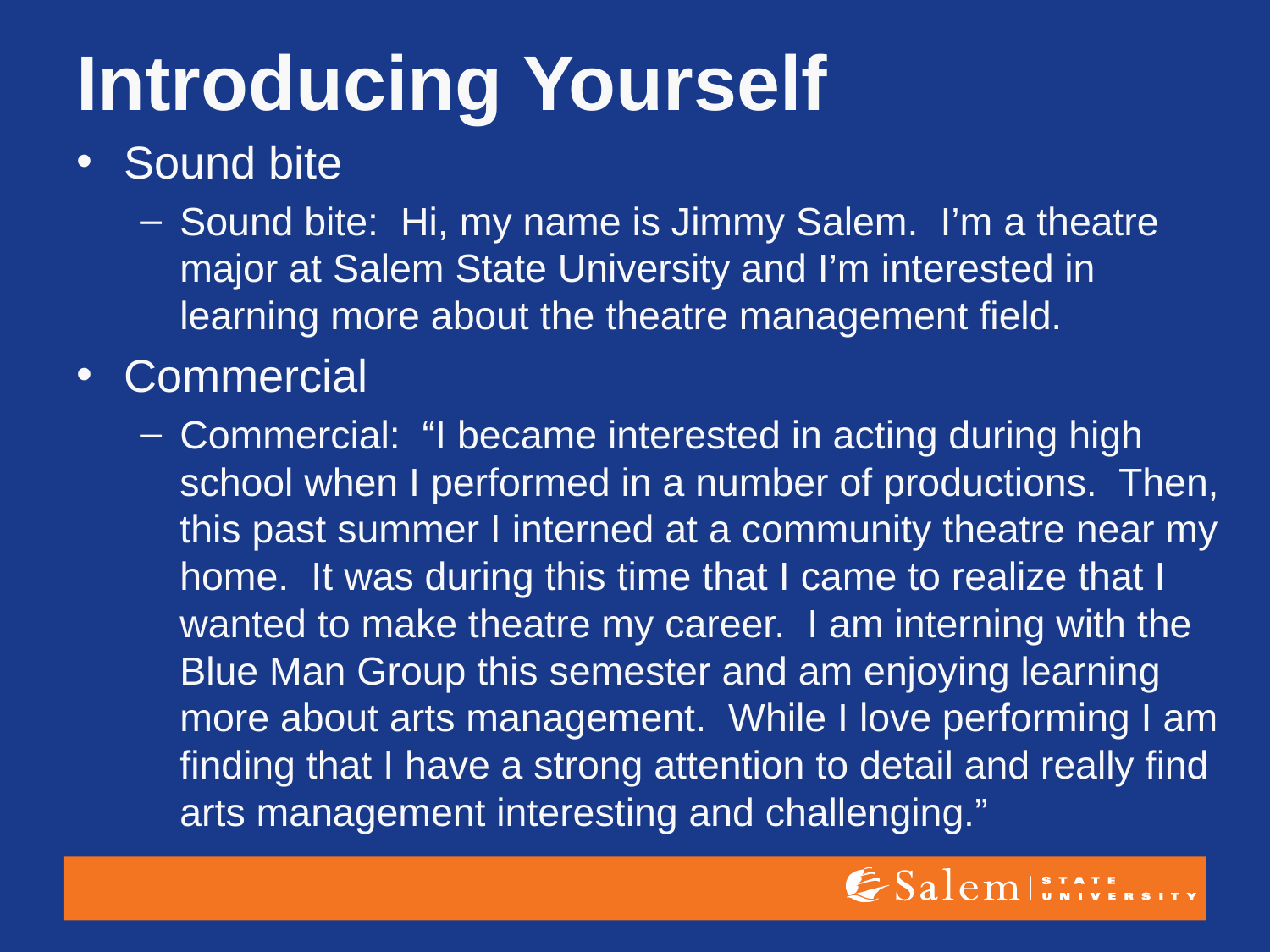

# Introducing Yourself
Sound bite
Sound bite:  Hi, my name is Jimmy Salem.  I’m a theatre major at Salem State University and I’m interested in learning more about the theatre management field.
Commercial
Commercial:  “I became interested in acting during high school when I performed in a number of productions.  Then, this past summer I interned at a community theatre near my home.  It was during this time that I came to realize that I wanted to make theatre my career.  I am interning with the Blue Man Group this semester and am enjoying learning more about arts management.  While I love performing I am finding that I have a strong attention to detail and really find arts management interesting and challenging.”